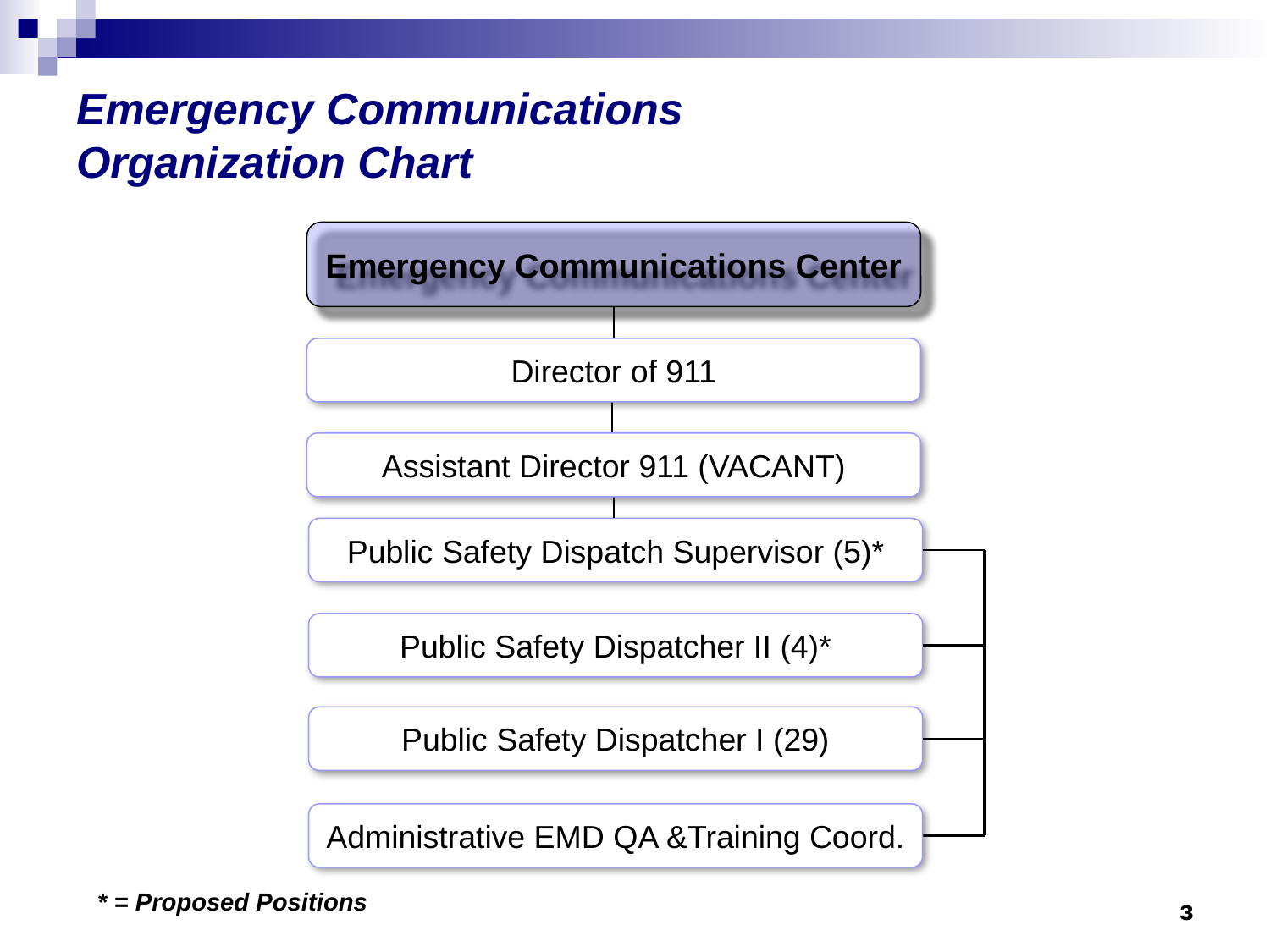

# Emergency Communications Organization Chart
Emergency Communications Center
Director of 911
Assistant Director 911 (VACANT)
Public Safety Dispatch Supervisor (5)*
Public Safety Dispatcher II (4)*
Public Safety Dispatcher I (29)
Administrative EMD QA &Training Coord.
3
* = Proposed Positions